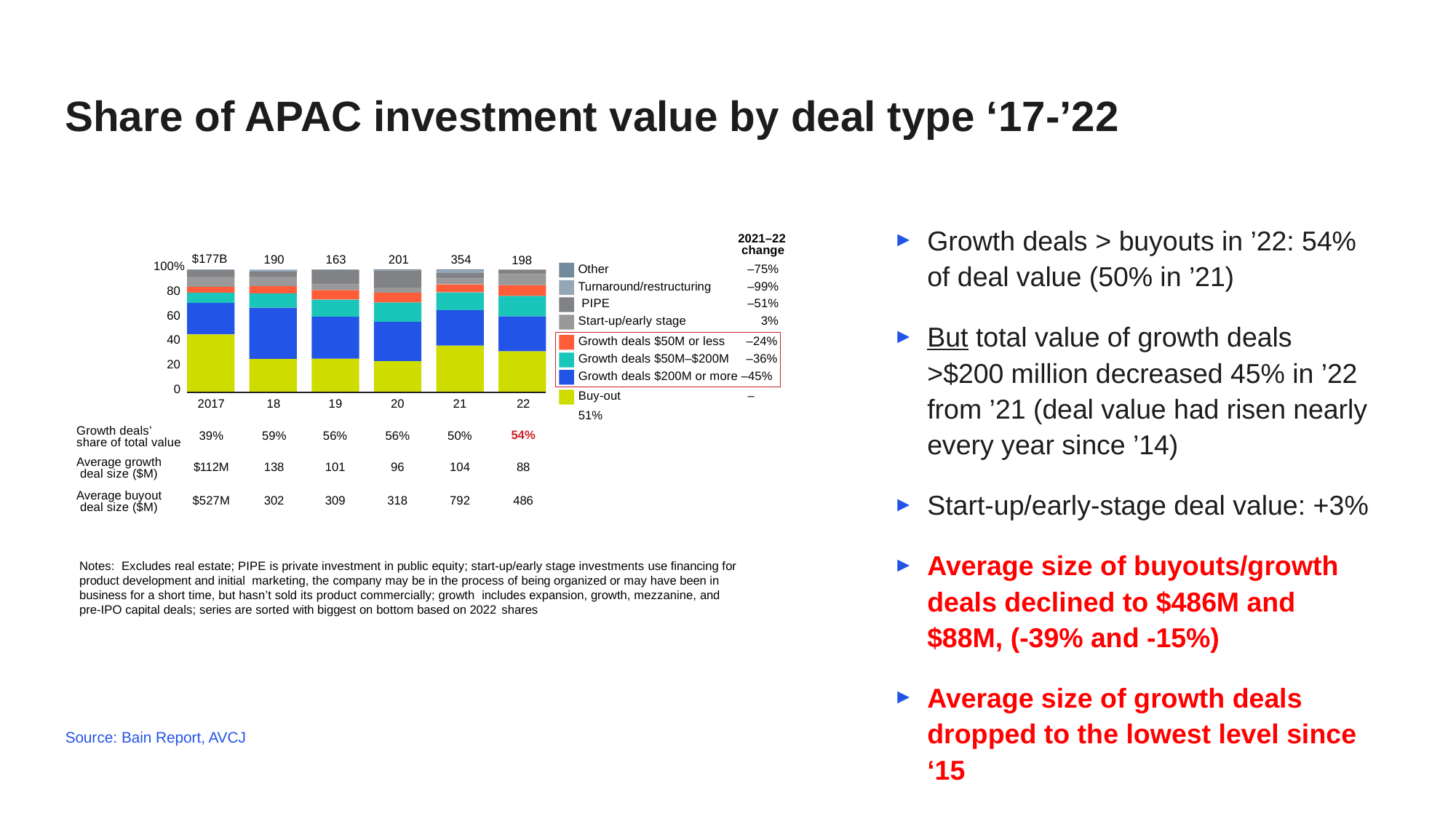

Share of APAC investment value by deal type ‘17-’22
Growth deals > buyouts in ’22: 54% of deal value (50% in ’21)
But total value of growth deals >$200 million decreased 45% in ’22 from ’21 (deal value had risen nearly every year since ’14)
Start-up/early-stage deal value: +3%
Average size of buyouts/growth deals declined to $486M and $88M, (-39% and -15%)
Average size of growth deals dropped to the lowest level since ‘15
2021–22
change
–75%
–99%
–51%
3%
$177B
163
190
201
354
198
Other  Turnaround/restructuring  PIPE
Start-up/early stage
100%

80
60
40
20
0

Growth deals $50M or less  Growth deals $50M–$200M
–24%
–36%

Growth deals $200M or more –45%  Buy-out	–51%

| 2017 | 18 | 19 | 20 | 21 | 22 |
| --- | --- | --- | --- | --- | --- |
| 39% | 59% | 56% | 56% | 50% | 54% |
| $112M | 138 | 101 | 96 | 104 | 88 |
| $527M | 302 | 309 | 318 | 792 | 486 |
Growth deals’  share of total value
Average growth  deal size ($M)
Average buyout  deal size ($M)

Notes:  Excludes real estate; PIPE is private investment in public equity; start-up/early stage investments use financing for product development and initial  marketing, the company may be in the process of being organized or may have been in business for a short time, but hasn’t sold its product commercially; growth  includes expansion, growth, mezzanine, and pre-IPO capital deals; series are sorted with biggest on bottom based on 2022 shares
Source: Bain Report, AVCJ